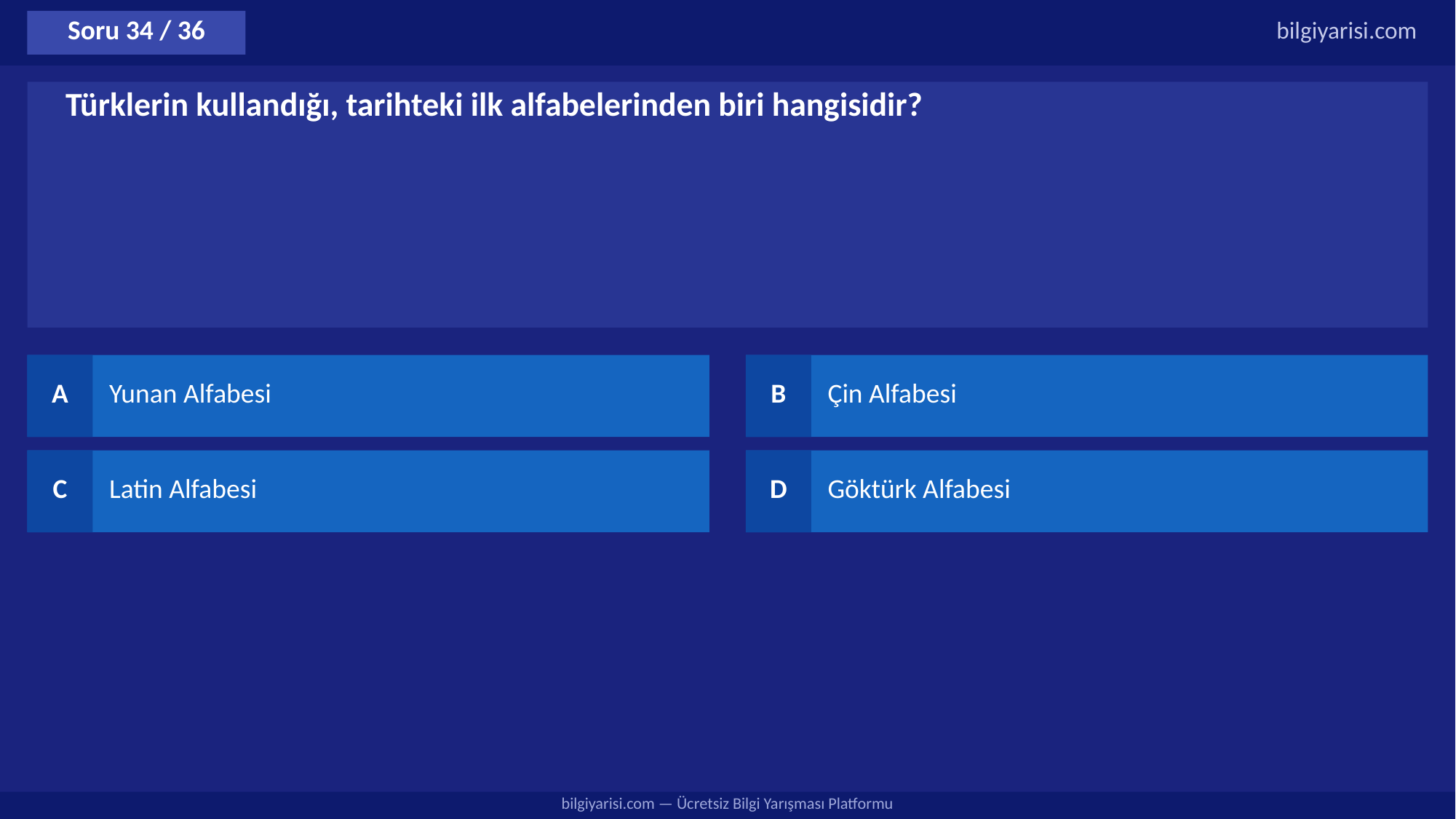

Soru 34 / 36
bilgiyarisi.com

Türklerin kullandığı, tarihteki ilk alfabelerinden biri hangisidir?

A
Yunan Alfabesi

B
Çin Alfabesi

C
Latin Alfabesi

D
Göktürk Alfabesi
bilgiyarisi.com — Ücretsiz Bilgi Yarışması Platformu